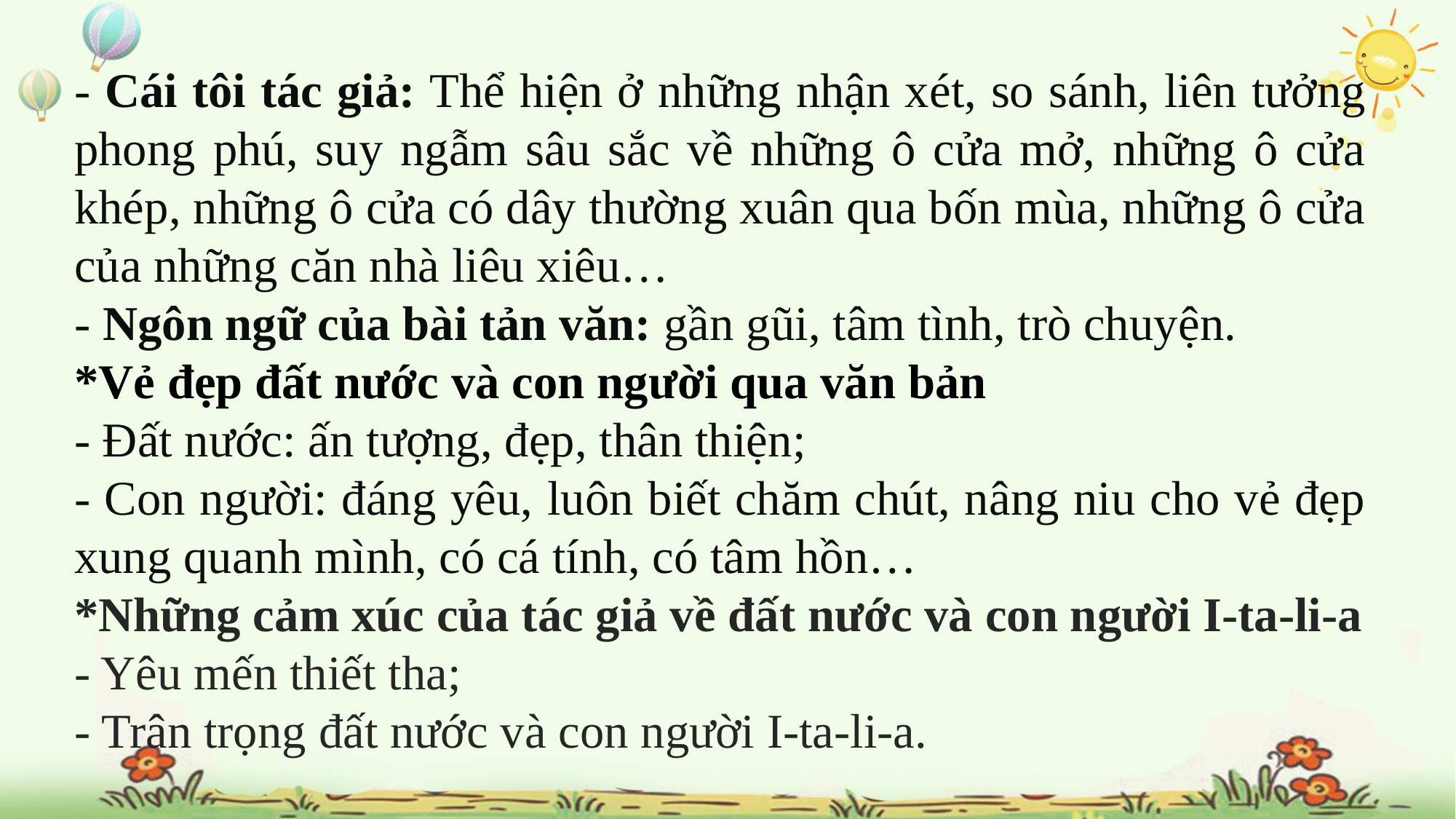

- Cái tôi tác giả: Thể hiện ở những nhận xét, so sánh, liên tưởng phong phú, suy ngẫm sâu sắc về những ô cửa mở, những ô cửa khép, những ô cửa có dây thường xuân qua bốn mùa, những ô cửa của những căn nhà liêu xiêu…
- Ngôn ngữ của bài tản văn: gần gũi, tâm tình, trò chuyện.
*Vẻ đẹp đất nước và con người qua văn bản
- Đất nước: ấn tượng, đẹp, thân thiện;
- Con người: đáng yêu, luôn biết chăm chút, nâng niu cho vẻ đẹp xung quanh mình, có cá tính, có tâm hồn…
*Những cảm xúc của tác giả về đất nước và con người I-ta-li-a
- Yêu mến thiết tha;
- Trân trọng đất nước và con người I-ta-li-a.